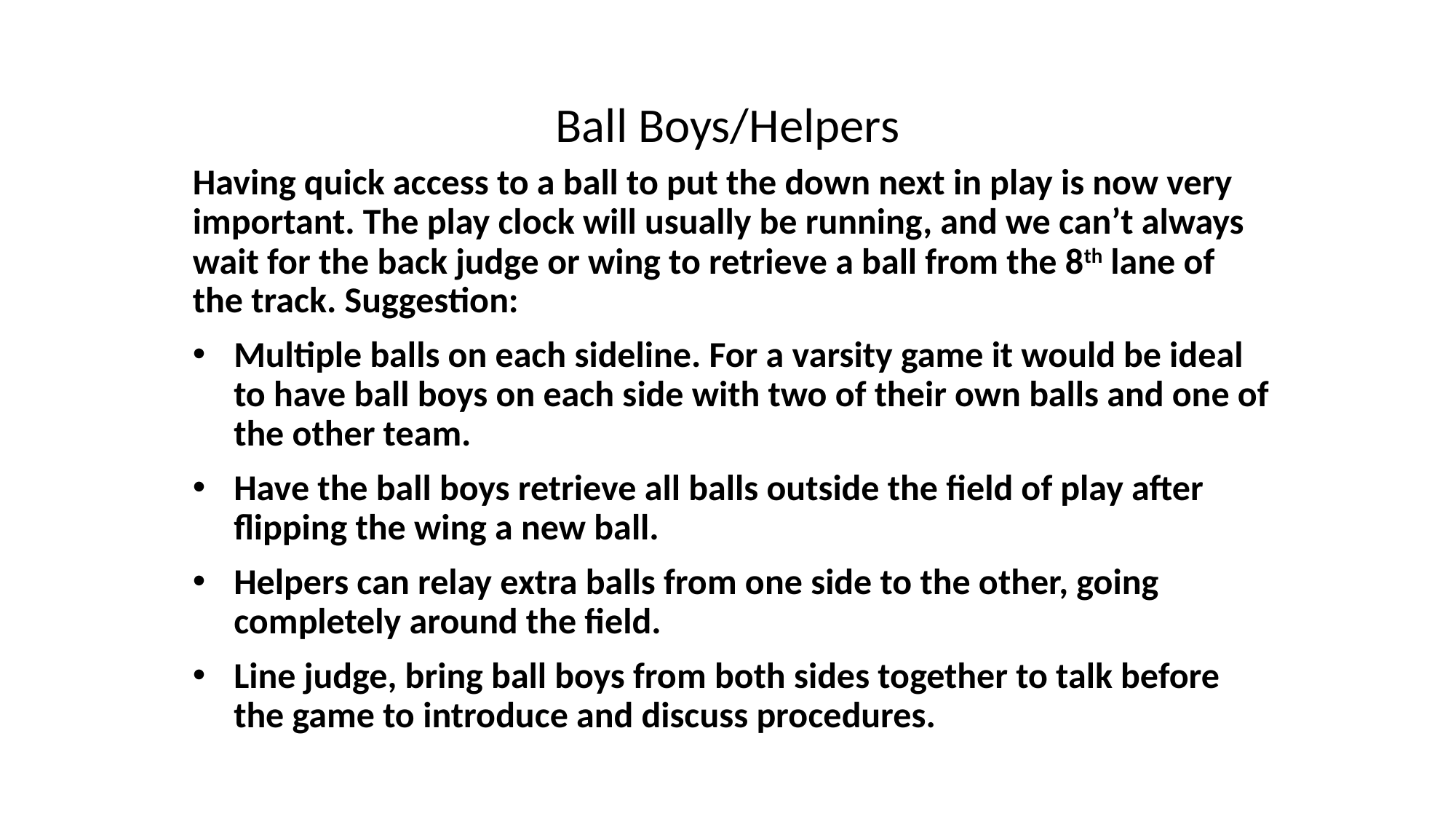

# Ball Boys/Helpers
Having quick access to a ball to put the down next in play is now very important. The play clock will usually be running, and we can’t always wait for the back judge or wing to retrieve a ball from the 8th lane of the track. Suggestion:
Multiple balls on each sideline. For a varsity game it would be ideal to have ball boys on each side with two of their own balls and one of the other team.
Have the ball boys retrieve all balls outside the field of play after flipping the wing a new ball.
Helpers can relay extra balls from one side to the other, going completely around the field.
Line judge, bring ball boys from both sides together to talk before the game to introduce and discuss procedures.